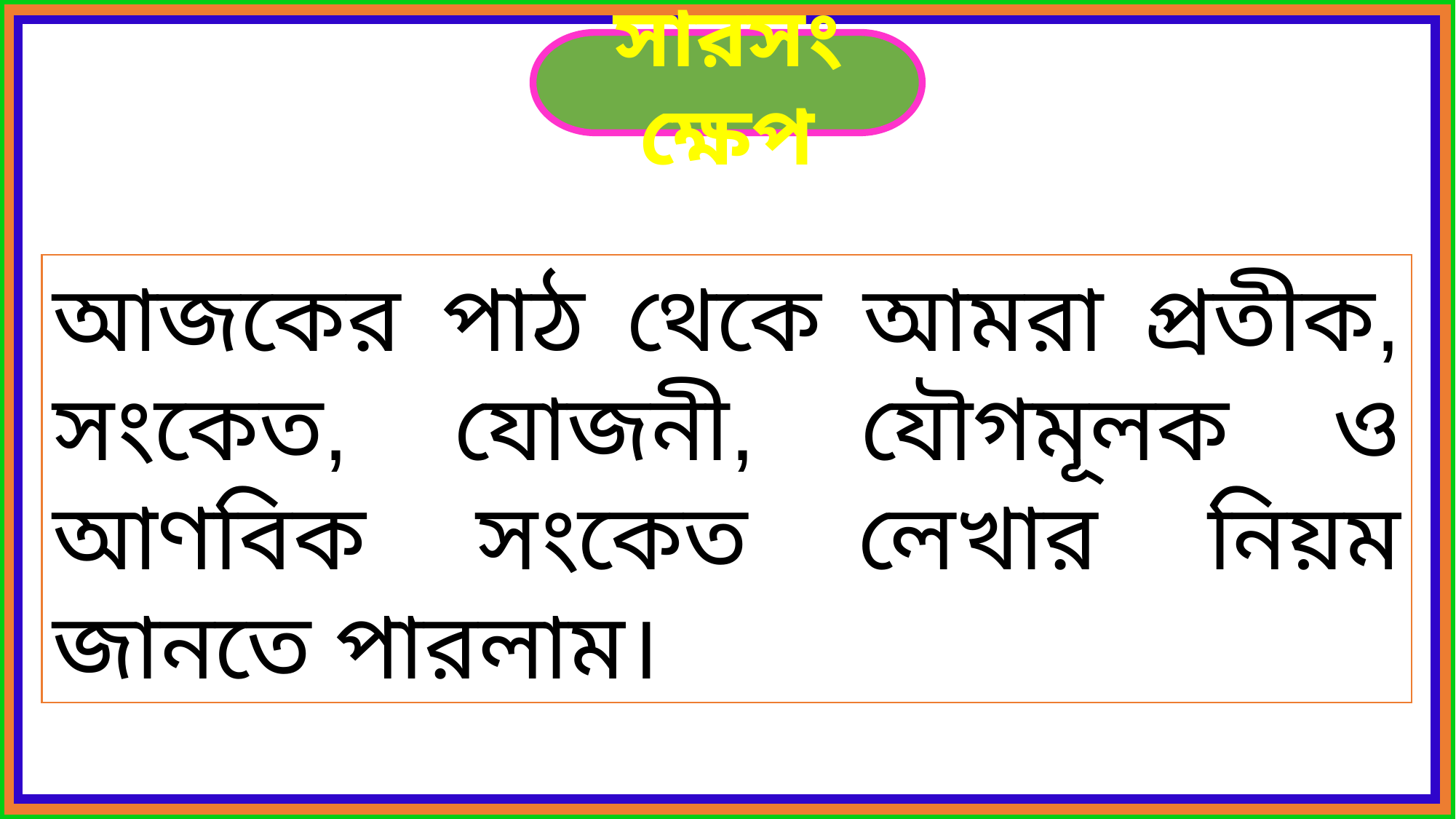

সারসংক্ষেপ
আজকের পাঠ থেকে আমরা প্রতীক, সংকেত, যোজনী, যৌগমূলক ও আণবিক সংকেত লেখার নিয়ম জানতে পারলাম।